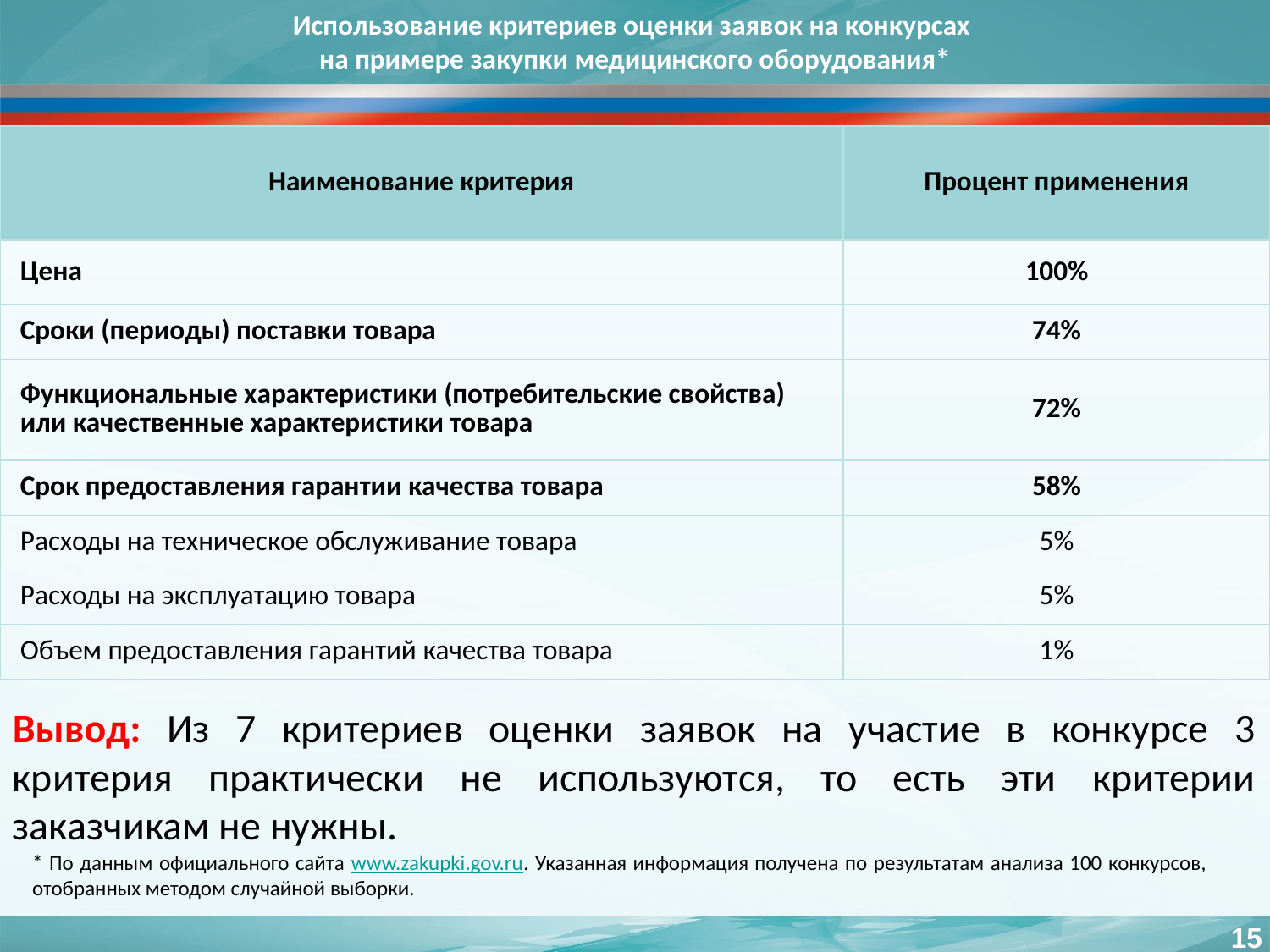

# Использование критериев оценки заявок на конкурсах на примере закупки медицинского оборудования*
| Наименование критерия | Процент применения |
| --- | --- |
| Цена | 100% |
| Сроки (периоды) поставки товара | 74% |
| Функциональные характеристики (потребительские свойства) или качественные характеристики товара | 72% |
| Срок предоставления гарантии качества товара | 58% |
| Расходы на техническое обслуживание товара | 5% |
| Расходы на эксплуатацию товара | 5% |
| Объем предоставления гарантий качества товара | 1% |
Вывод: Из 7 критериев оценки заявок на участие в конкурсе 3 критерия практически не используются, то есть эти критерии заказчикам не нужны.
* По данным официального сайта www.zakupki.gov.ru. Указанная информация получена по результатам анализа 100 конкурсов, отобранных методом случайной выборки.
15